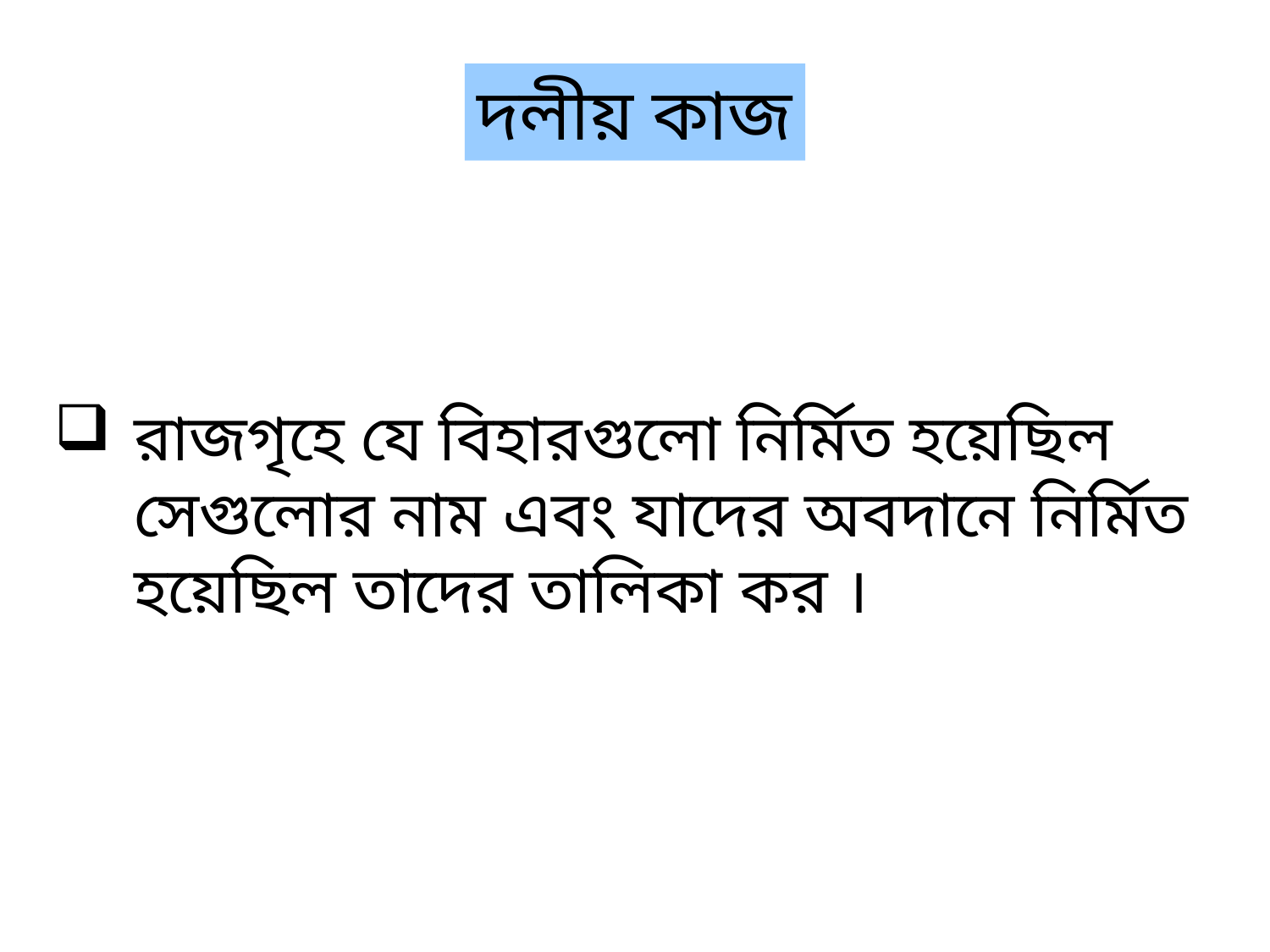

দলীয় কাজ
রাজগৃহে যে বিহারগুলো নির্মিত হয়েছিল সেগুলোর নাম এবং যাদের অবদানে নির্মিত হয়েছিল তাদের তালিকা কর ।